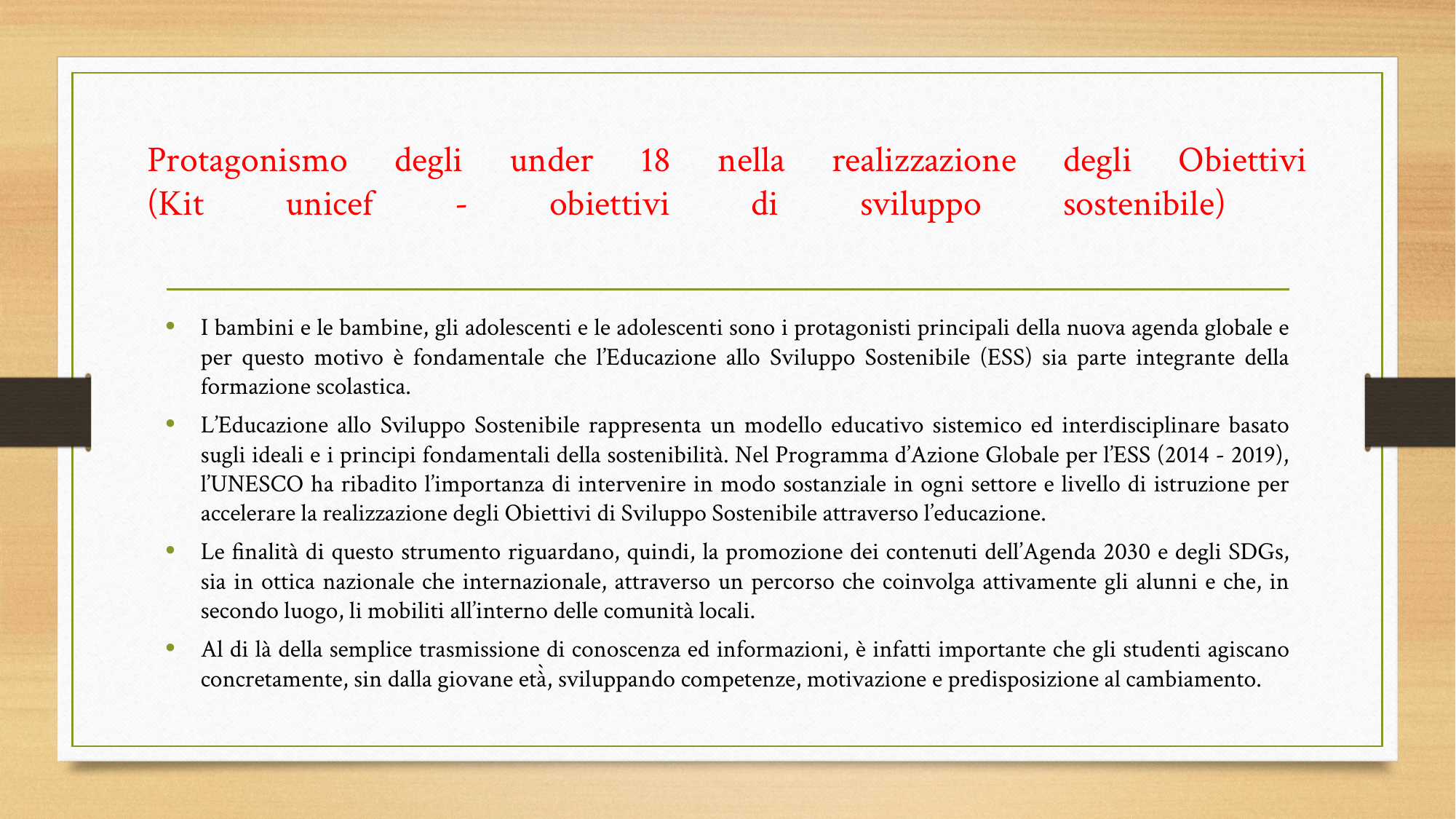

# Protagonismo degli under 18 nella realizzazione degli Obiettivi (Kit unicef - obiettivi di sviluppo sostenibile)
I bambini e le bambine, gli adolescenti e le adolescenti sono i protagonisti principali della nuova agenda globale e per questo motivo è fondamentale che l’Educazione allo Sviluppo Sostenibile (ESS) sia parte integrante della formazione scolastica.
L’Educazione allo Sviluppo Sostenibile rappresenta un modello educativo sistemico ed interdisciplinare basato sugli ideali e i principi fondamentali della sostenibilità. Nel Programma d’Azione Globale per l’ESS (2014 - 2019), l’UNESCO ha ribadito l’importanza di intervenire in modo sostanziale in ogni settore e livello di istruzione per accelerare la realizzazione degli Obiettivi di Sviluppo Sostenibile attraverso l’educazione.
Le finalità di questo strumento riguardano, quindi, la promozione dei contenuti dell’Agenda 2030 e degli SDGs, sia in ottica nazionale che internazionale, attraverso un percorso che coinvolga attivamente gli alunni e che, in secondo luogo, li mobiliti all’interno delle comunità locali.
Al di là della semplice trasmissione di conoscenza ed informazioni, è infatti importante che gli studenti agiscano concretamente, sin dalla giovane età̀, sviluppando competenze, motivazione e predisposizione al cambiamento.